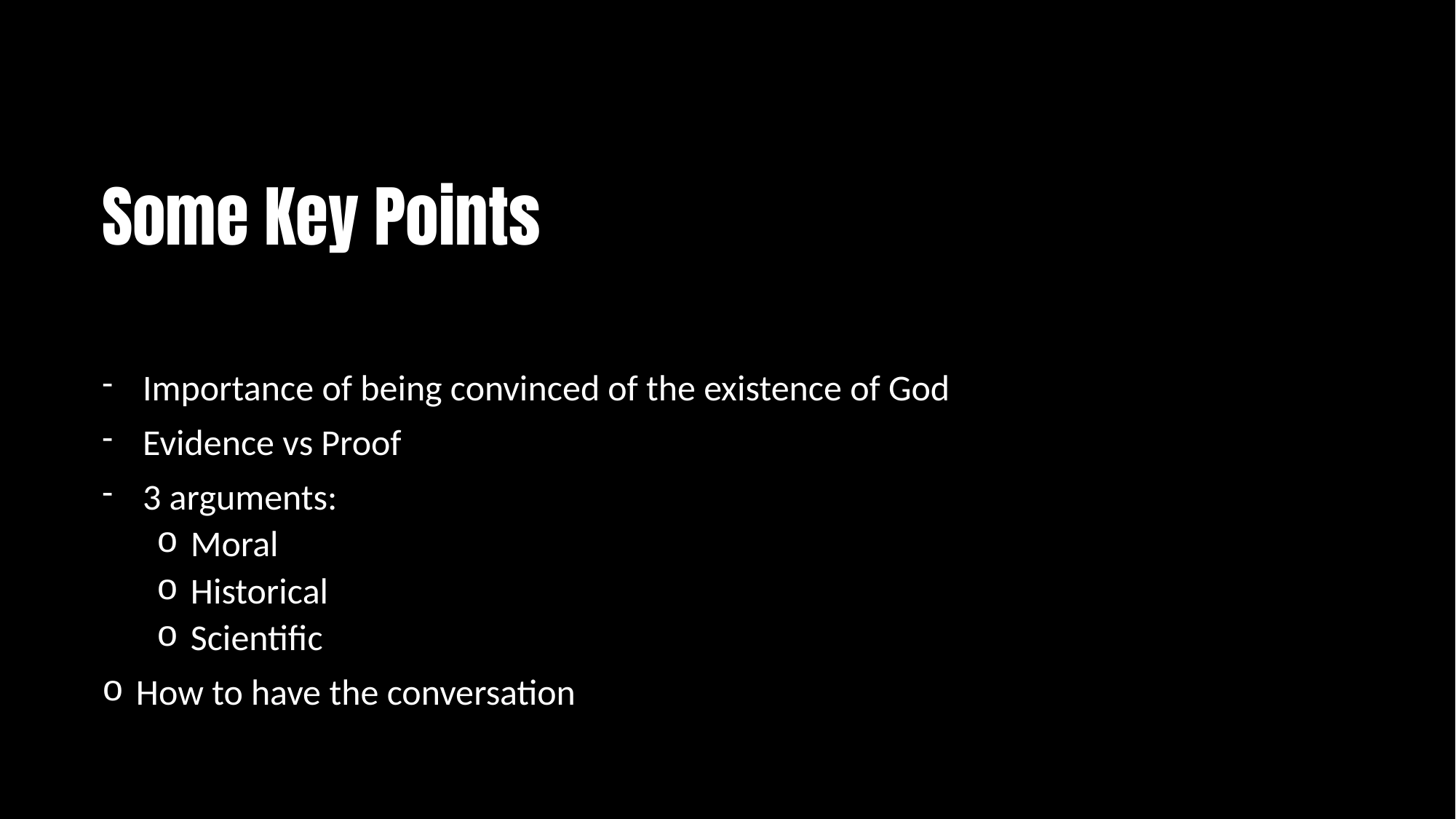

# Some Key Points
Importance of being convinced of the existence of God
Evidence vs Proof
3 arguments:
Moral
Historical
Scientific
How to have the conversation